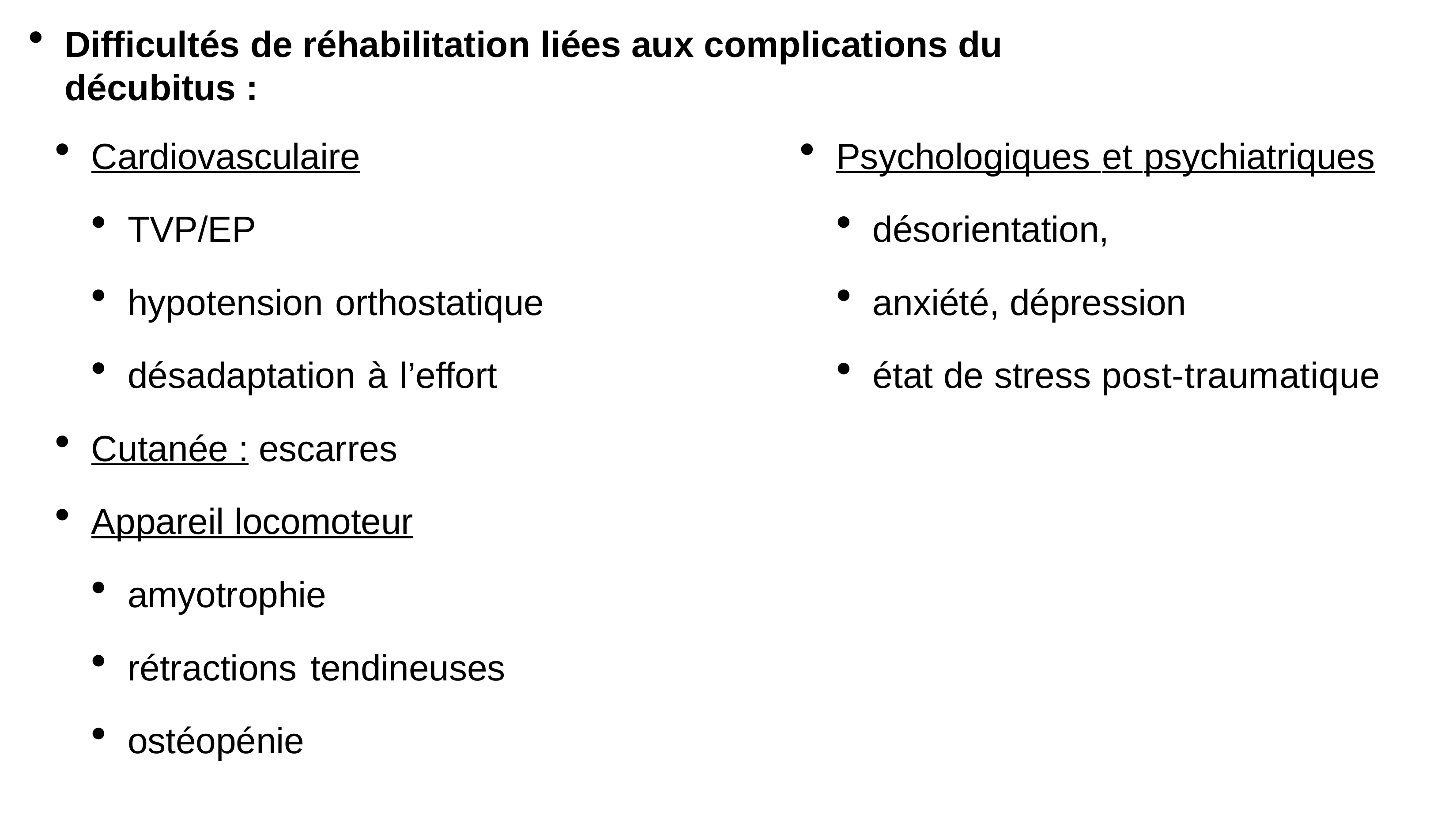

Difficultés de réhabilitation liées aux complications du décubitus :
Cardiovasculaire
TVP/EP
hypotension orthostatique
désadaptation à l’effort
Cutanée : escarres
Appareil locomoteur
amyotrophie
rétractions tendineuses
ostéopénie
Psychologiques et psychiatriques
désorientation,
anxiété, dépression
état de stress post-traumatique